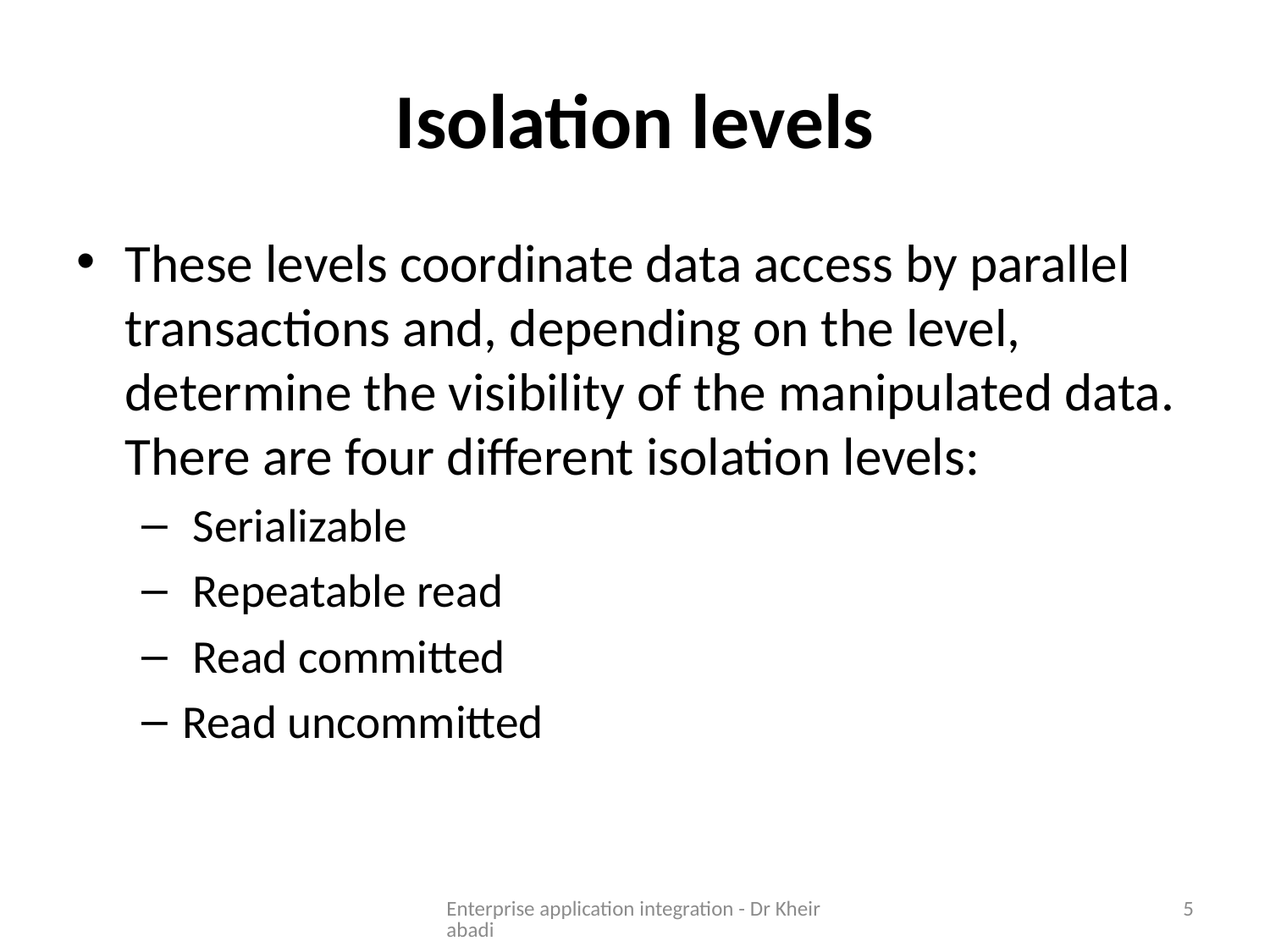

# Isolation levels
These levels coordinate data access by parallel transactions and, depending on the level, determine the visibility of the manipulated data.
There are four different isolation levels:
 Serializable
 Repeatable read
 Read committed
Read uncommitted
Enterprise application integration - Dr Kheirabadi
5